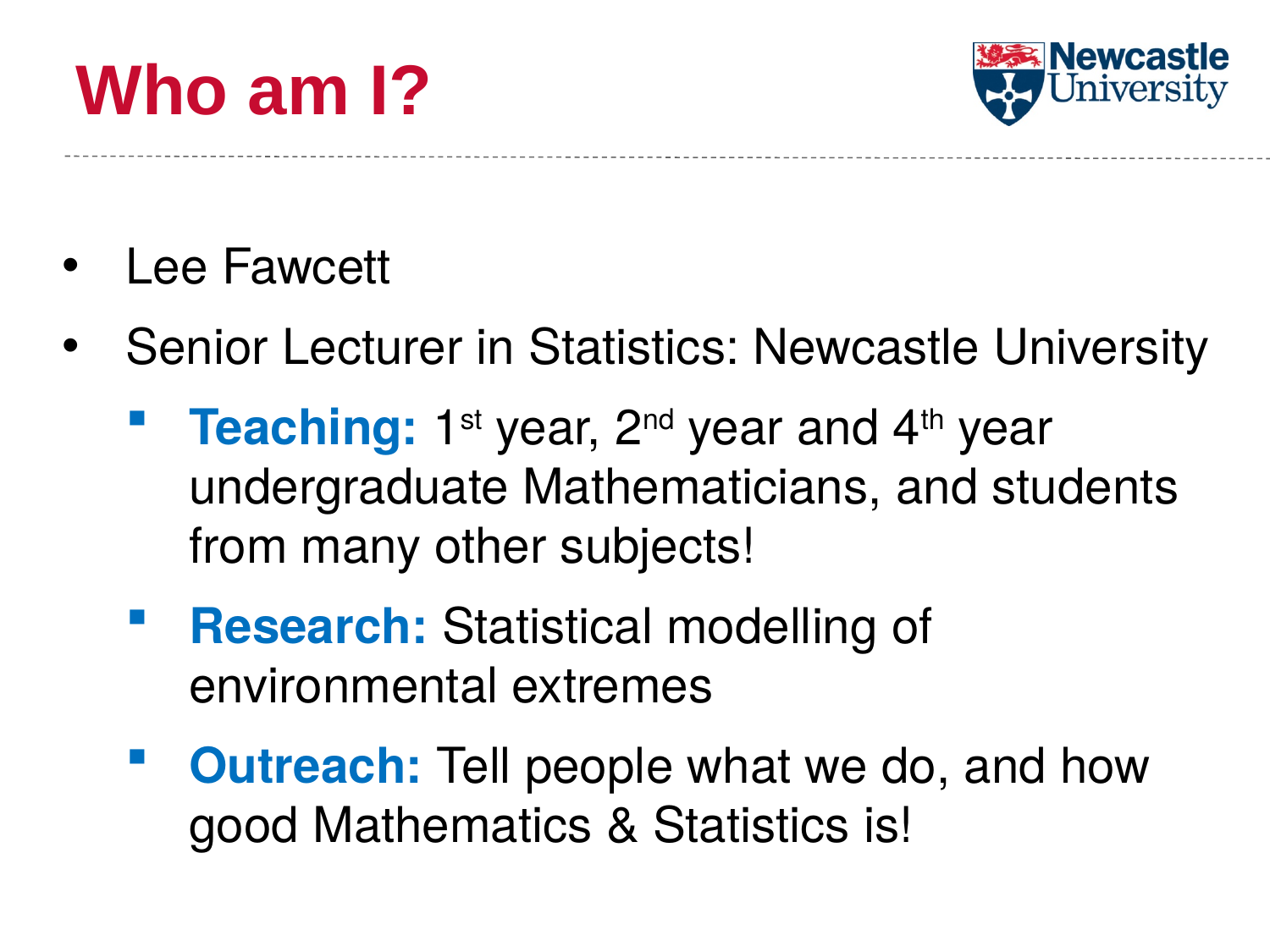

Who am I?
Lee Fawcett

Senior Lecturer in Statistics: Newcastle University

Teaching: 1st year, 2nd year and 4th year undergraduate Mathematicians, and students from many other subjects!

Research: Statistical modelling of environmental extremes

Outreach: Tell people what we do, and how good Mathematics & Statistics is!